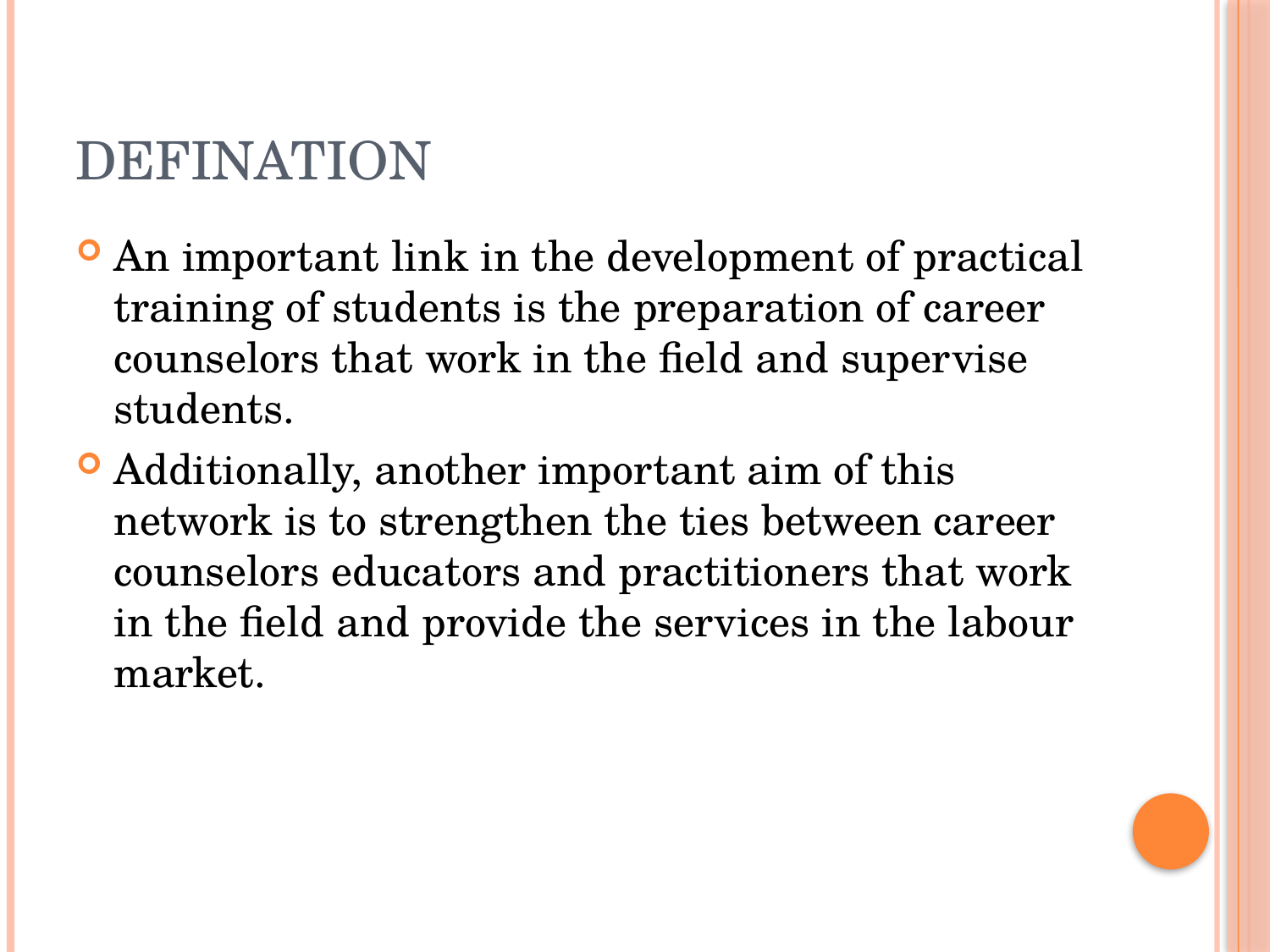

# Defination
An important link in the development of practical training of students is the preparation of career counselors that work in the field and supervise students.
Additionally, another important aim of this network is to strengthen the ties between career counselors educators and practitioners that work in the field and provide the services in the labour market.